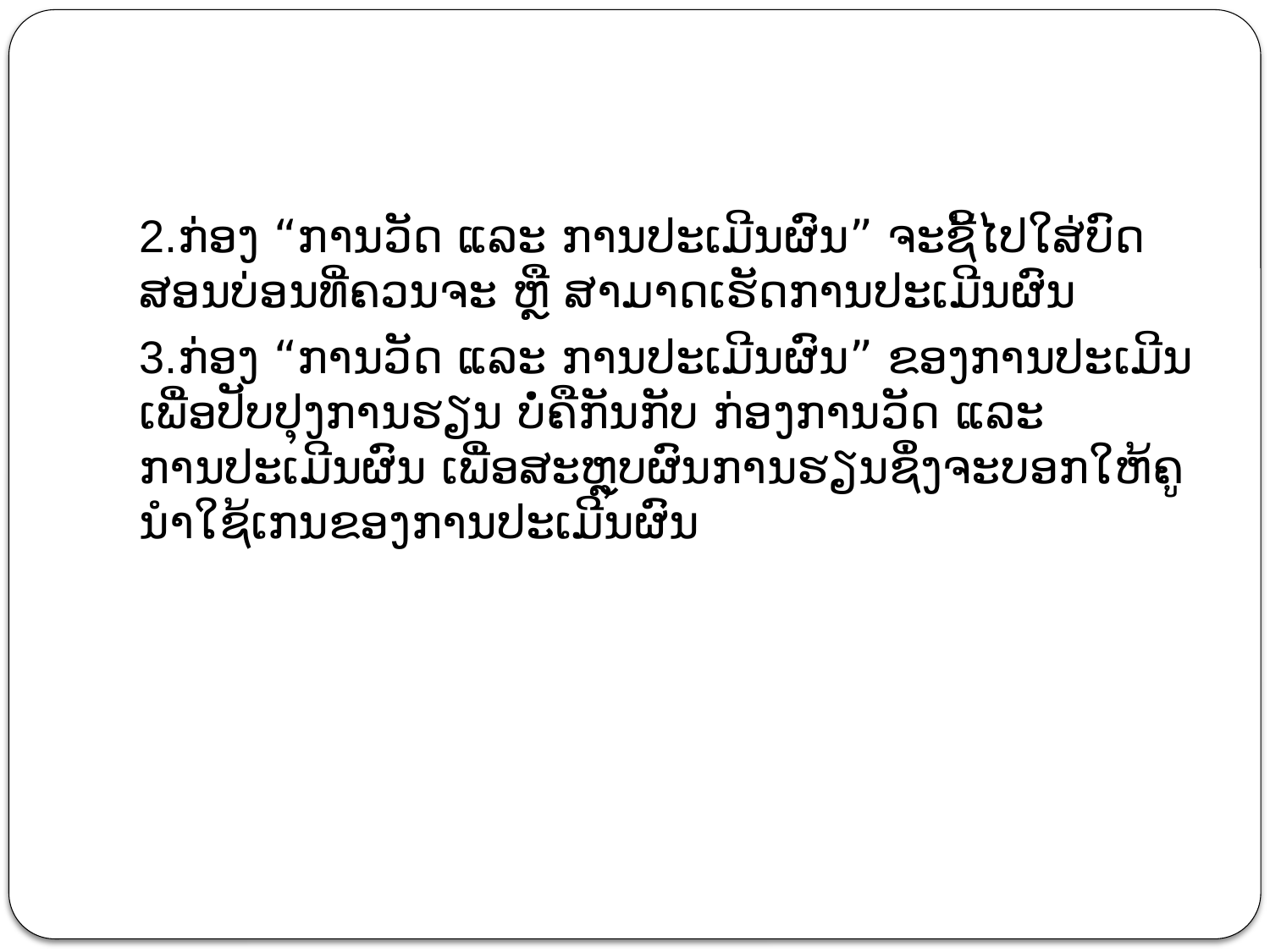

#
2.ກ່ອງ “ການວັດ ແລະ ການປະເມີນຜົນ” ຈະຊີ້ໄປໃສ່ບົດສອນບ່ອນທີ່ຄວນຈະ ຫຼື ສາມາດເຮັດການປະເມີນຜົນ
3.ກ່ອງ “ການວັດ ແລະ ການປະເມີນຜົນ” ຂອງການປະເມີນເພື່ອປັບປຸງການຮຽນ ບໍ່ຄືກັນກັບ ກ່ອງການວັດ ແລະ ການປະເມີນຜົນ ເພື່ອສະຫຼຸບຜົນການຮຽນຊຶ່ງຈະບອກໃຫ້ຄູນຳໃຊ້ເກນຂອງການປະເມີນຜົນ